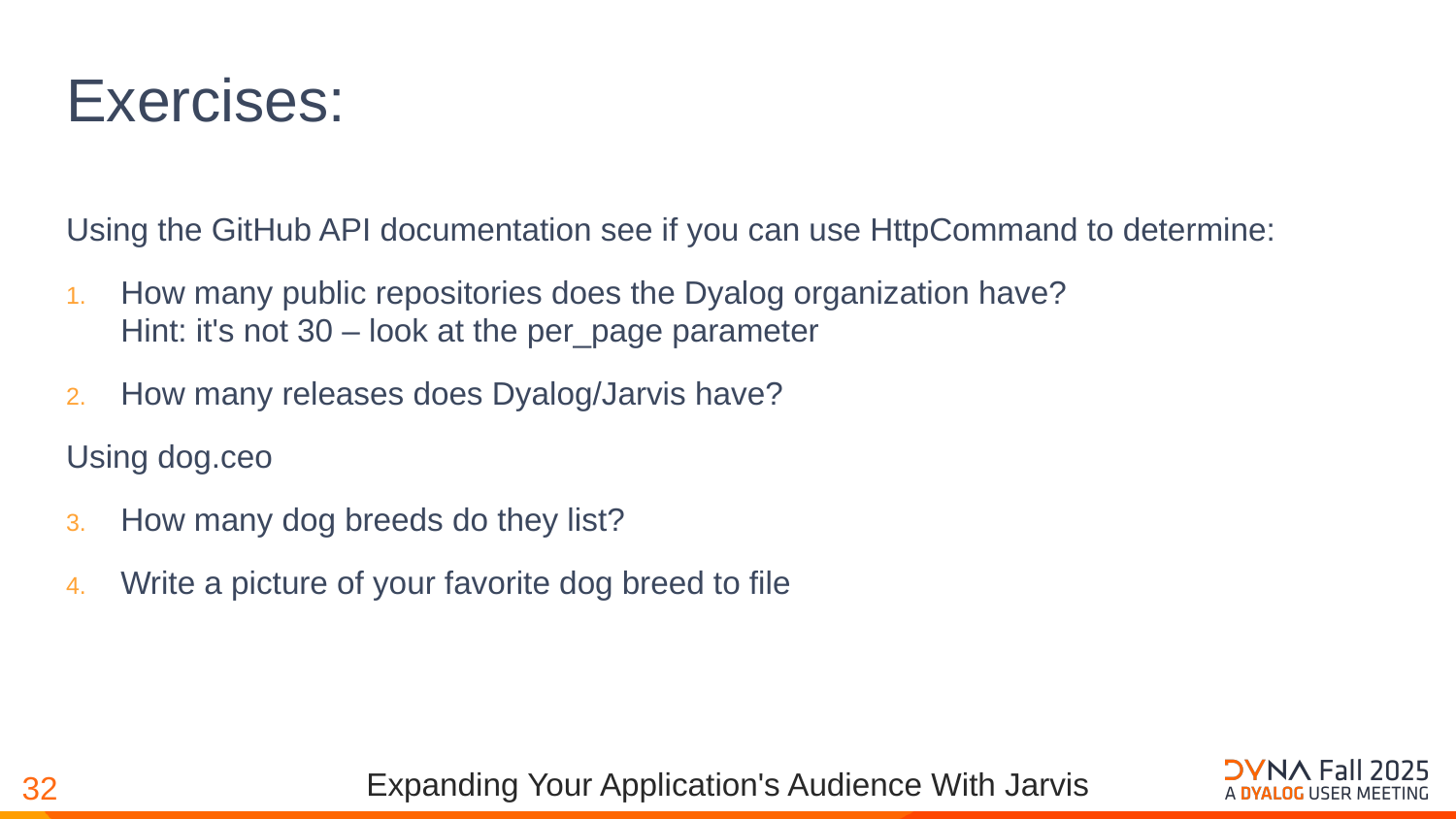

# Exercises:
Using the GitHub API documentation see if you can use HttpCommand to determine:
How many public repositories does the Dyalog organization have?
Hint: it's not 30 – look at the per_page parameter
How many releases does Dyalog/Jarvis have?
Using dog.ceo
How many dog breeds do they list?
Write a picture of your favorite dog breed to file